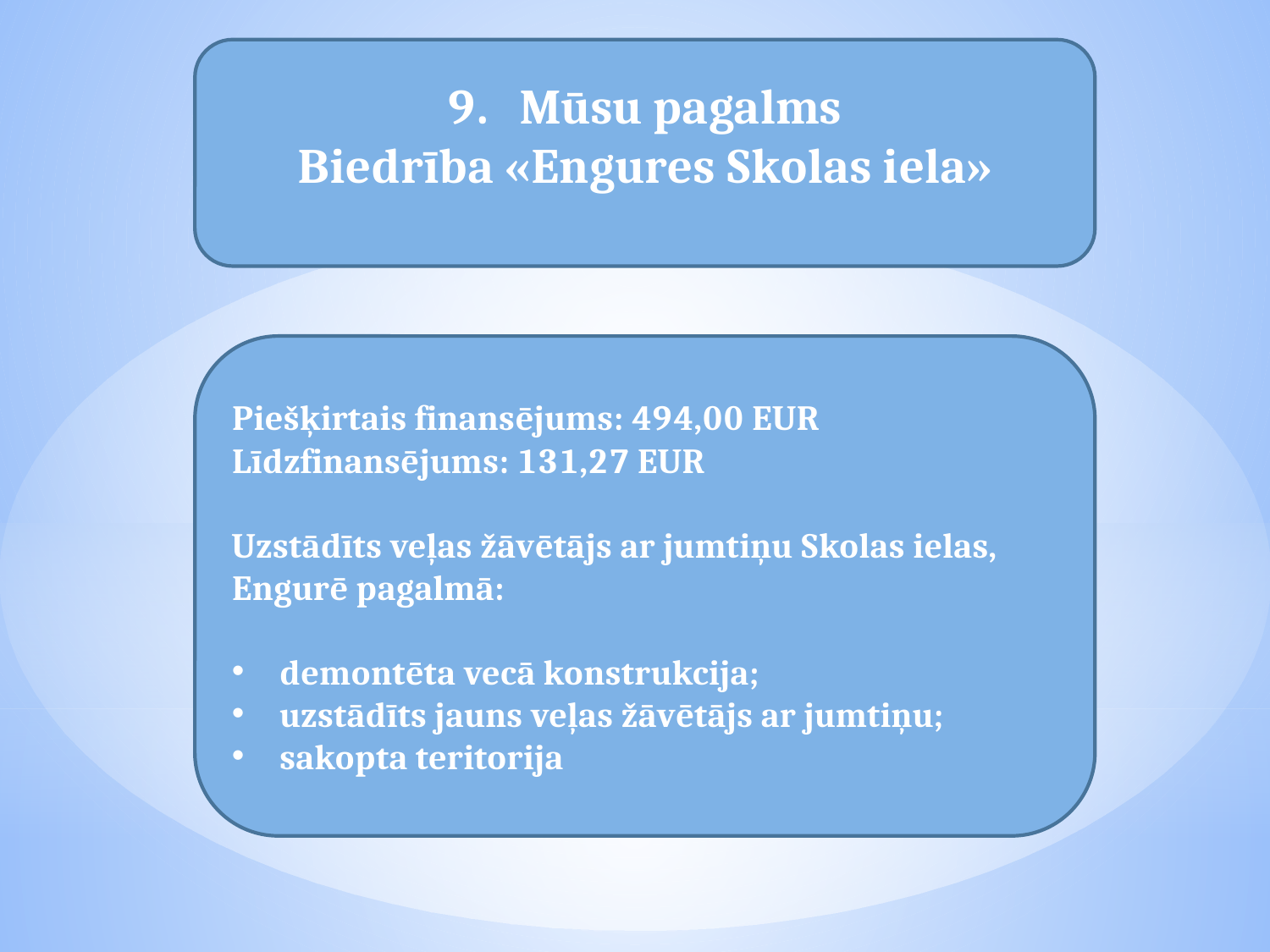

Mūsu pagalms
Biedrība «Engures Skolas iela»

Piešķirtais finansējums: 494,00 EUR
Līdzfinansējums: 131,27 EUR

Uzstādīts veļas žāvētājs ar jumtiņu Skolas ielas, Engurē pagalmā:

demontēta vecā konstrukcija;
uzstādīts jauns veļas žāvētājs ar jumtiņu;
sakopta teritorija